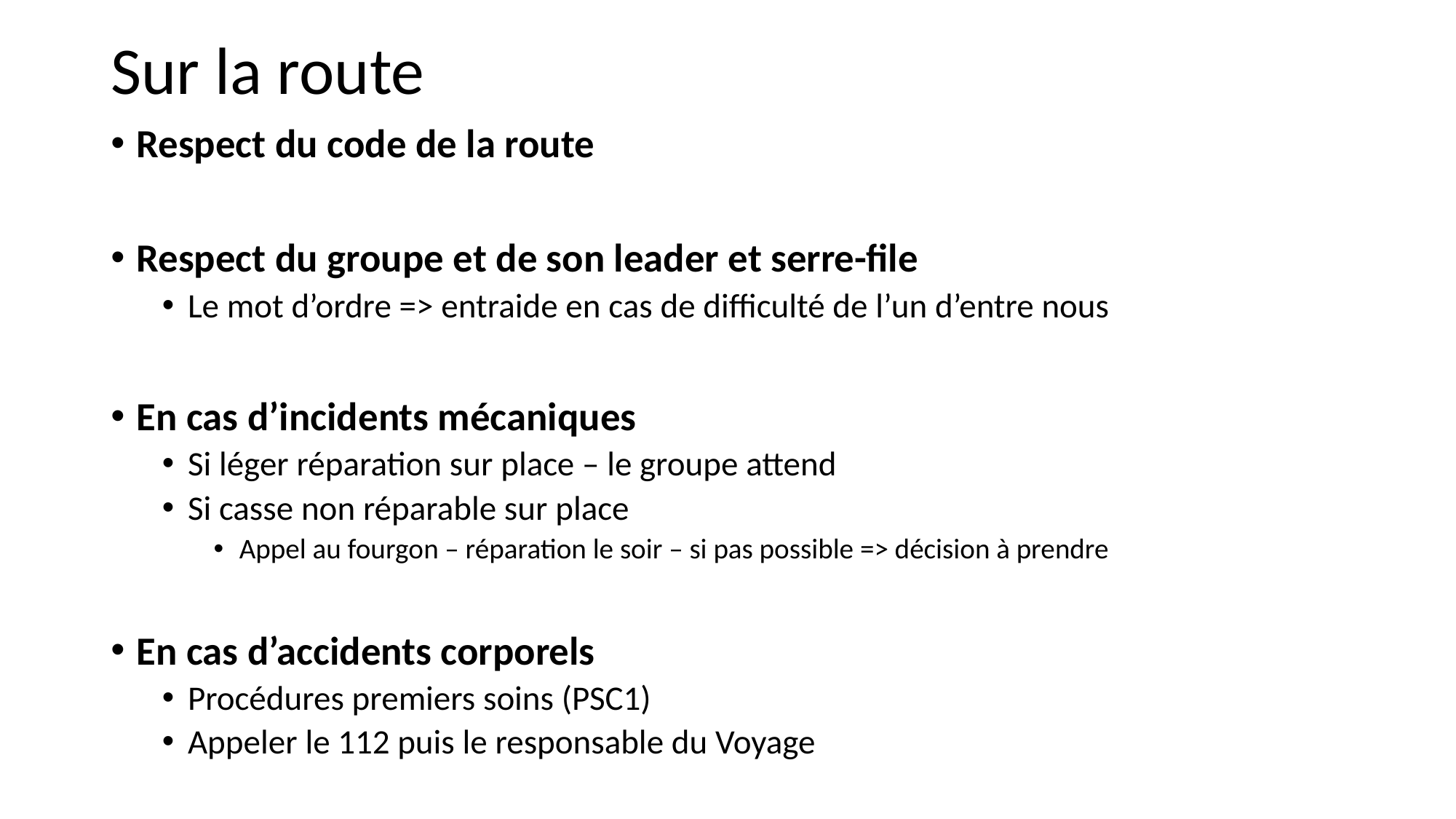

# Sur la route
Respect du code de la route

Respect du groupe et de son leader et serre-file
Le mot d’ordre => entraide en cas de difficulté de l’un d’entre nous

En cas d’incidents mécaniques
Si léger réparation sur place – le groupe attend
Si casse non réparable sur place
Appel au fourgon – réparation le soir – si pas possible => décision à prendre

En cas d’accidents corporels
Procédures premiers soins (PSC1)
Appeler le 112 puis le responsable du Voyage